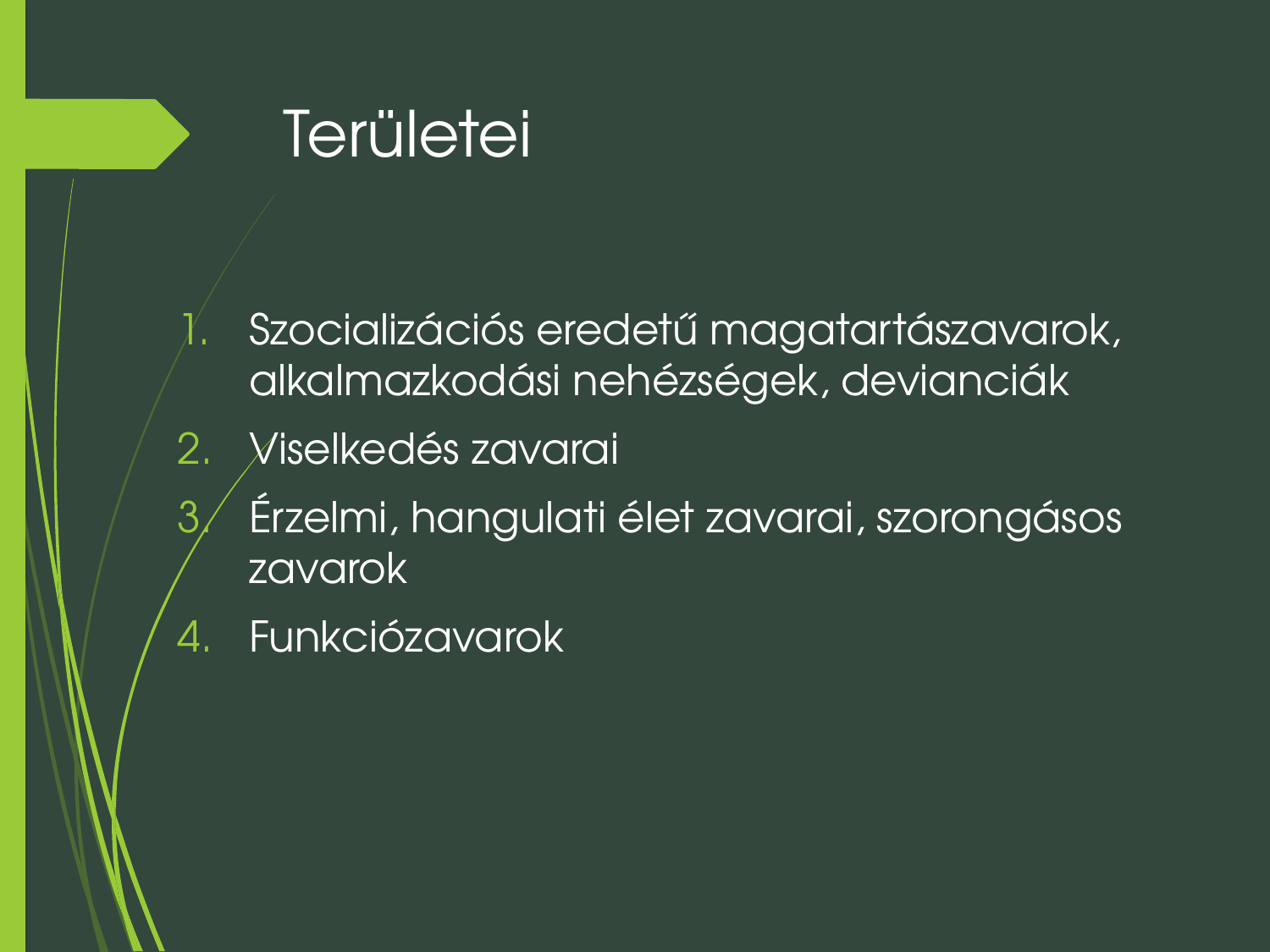

# Területei
Szocializációs eredetű magatartászavarok, alkalmazkodási nehézségek, devianciák
Viselkedés zavarai
Érzelmi, hangulati élet zavarai, szorongásos zavarok
Funkciózavarok